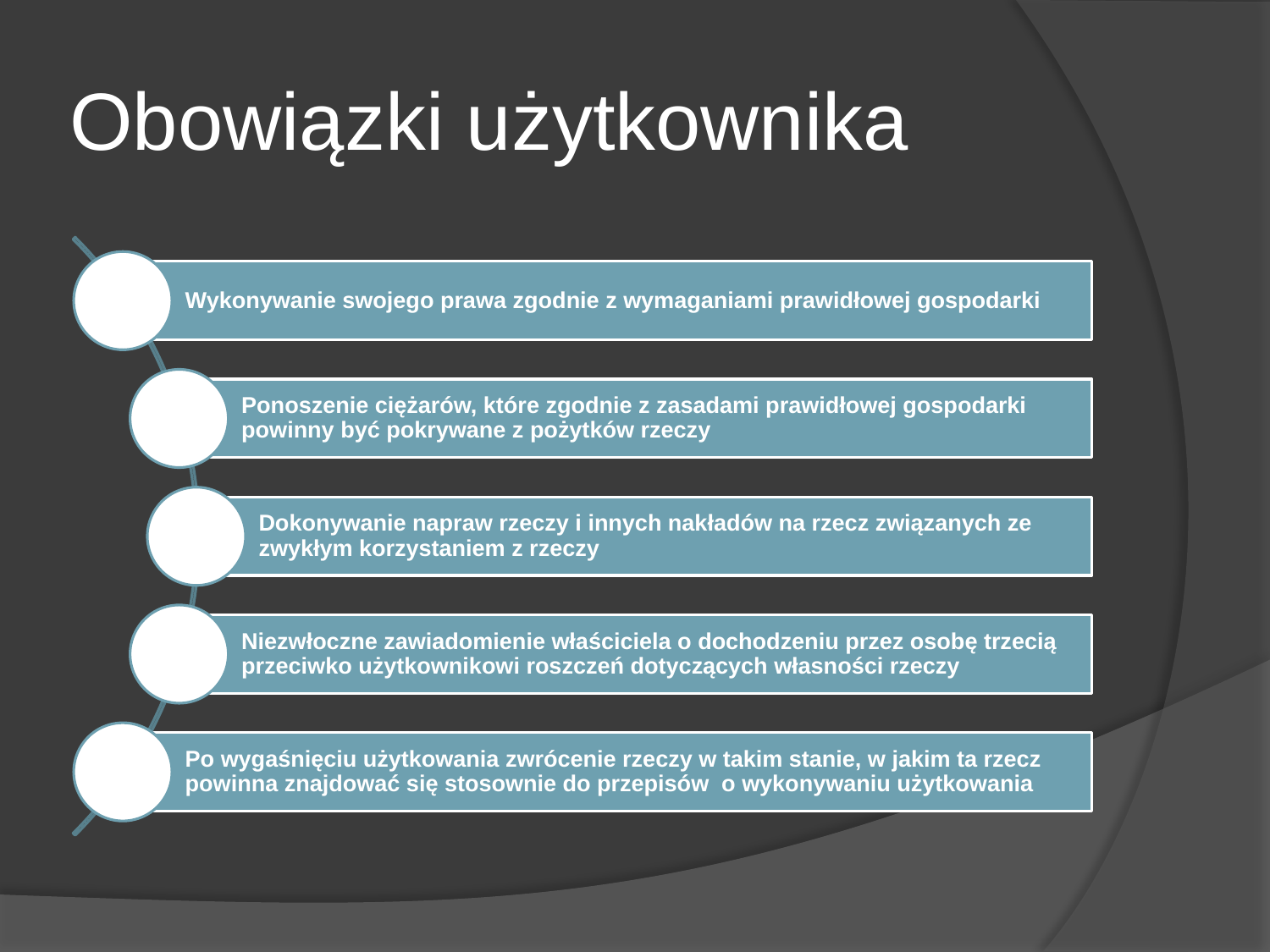

# Obowiązki użytkownika
Wykonywanie swojego prawa zgodnie z wymaganiami prawidłowej gospodarki
Ponoszenie ciężarów, które zgodnie z zasadami prawidłowej gospodarki powinny być pokrywane z pożytków rzeczy
Dokonywanie napraw rzeczy i innych nakładów na rzecz związanych ze zwykłym korzystaniem z rzeczy
Niezwłoczne zawiadomienie właściciela o dochodzeniu przez osobę trzecią przeciwko użytkownikowi roszczeń dotyczących własności rzeczy
Po wygaśnięciu użytkowania zwrócenie rzeczy w takim stanie, w jakim ta rzecz powinna znajdować się stosownie do przepisów  o wykonywaniu użytkowania